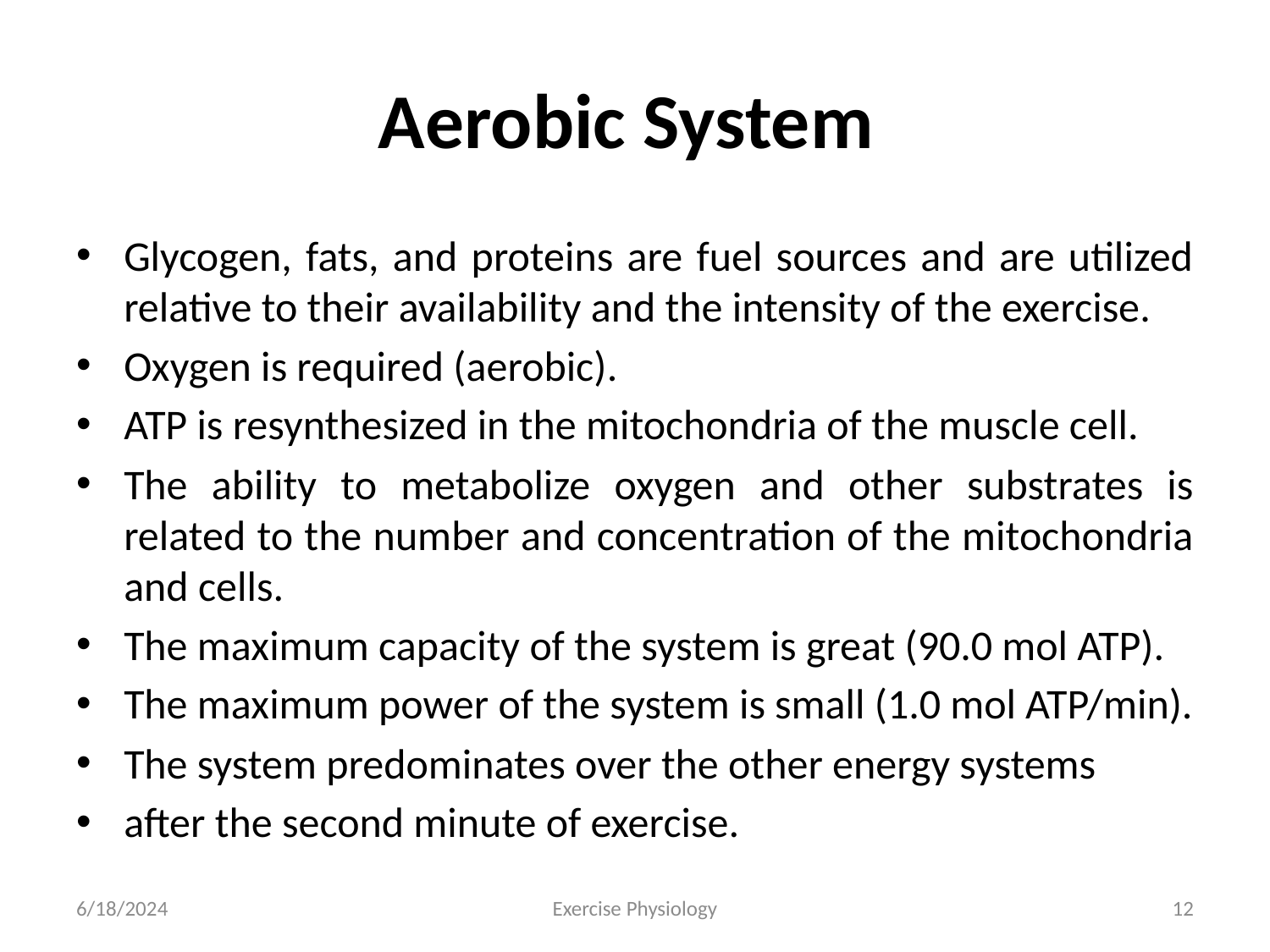

# Aerobic System
Glycogen, fats, and proteins are fuel sources and are utilized relative to their availability and the intensity of the exercise.
Oxygen is required (aerobic).
ATP is resynthesized in the mitochondria of the muscle cell.
The ability to metabolize oxygen and other substrates is related to the number and concentration of the mitochondria and cells.
The maximum capacity of the system is great (90.0 mol ATP).
The maximum power of the system is small (1.0 mol ATP/min).
The system predominates over the other energy systems
after the second minute of exercise.
6/18/2024
Exercise Physiology
12